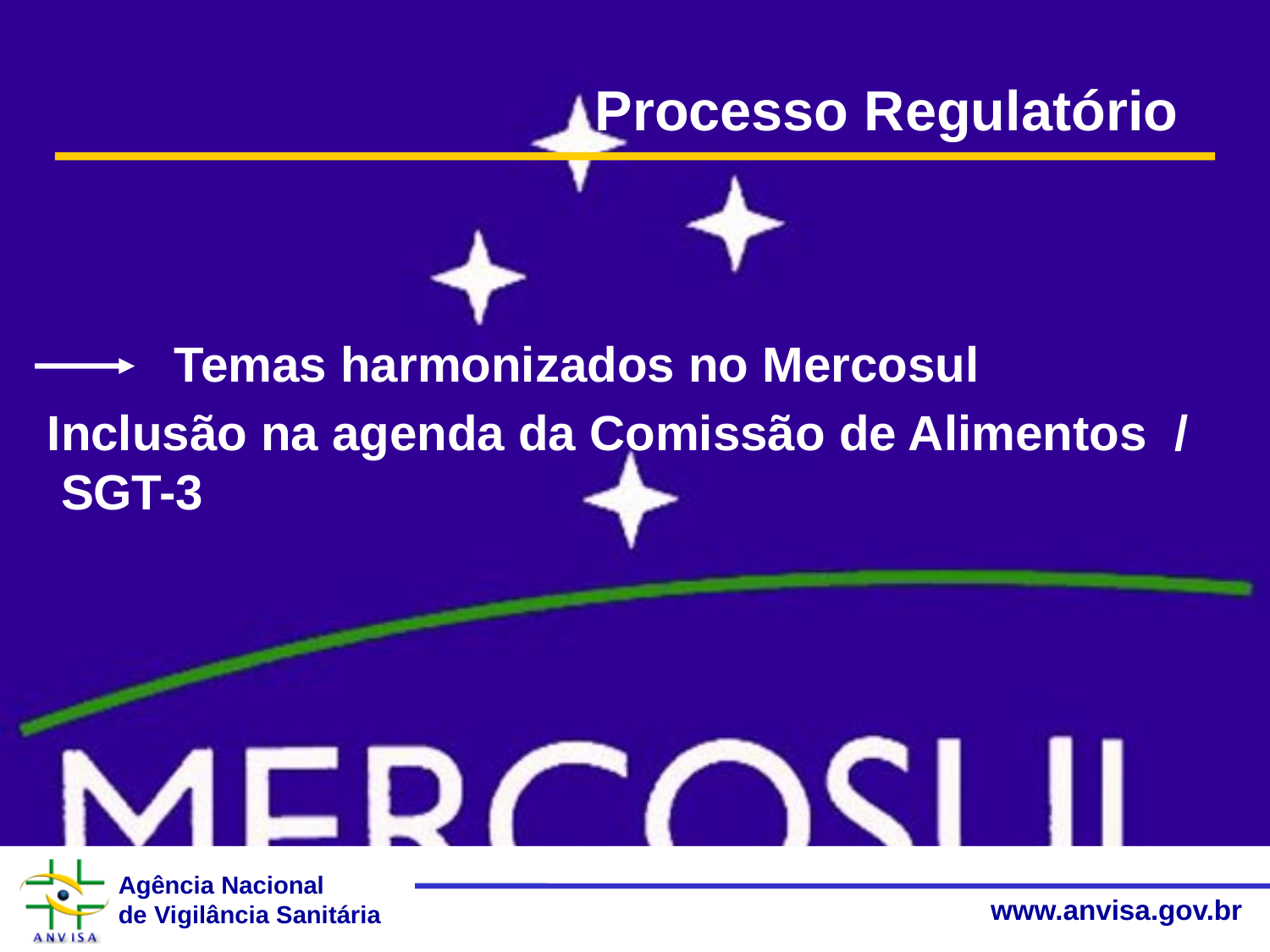

Processo Regulatório

	Temas harmonizados no Mercosul
Inclusão na agenda da Comissão de Alimentos  /  SGT-3